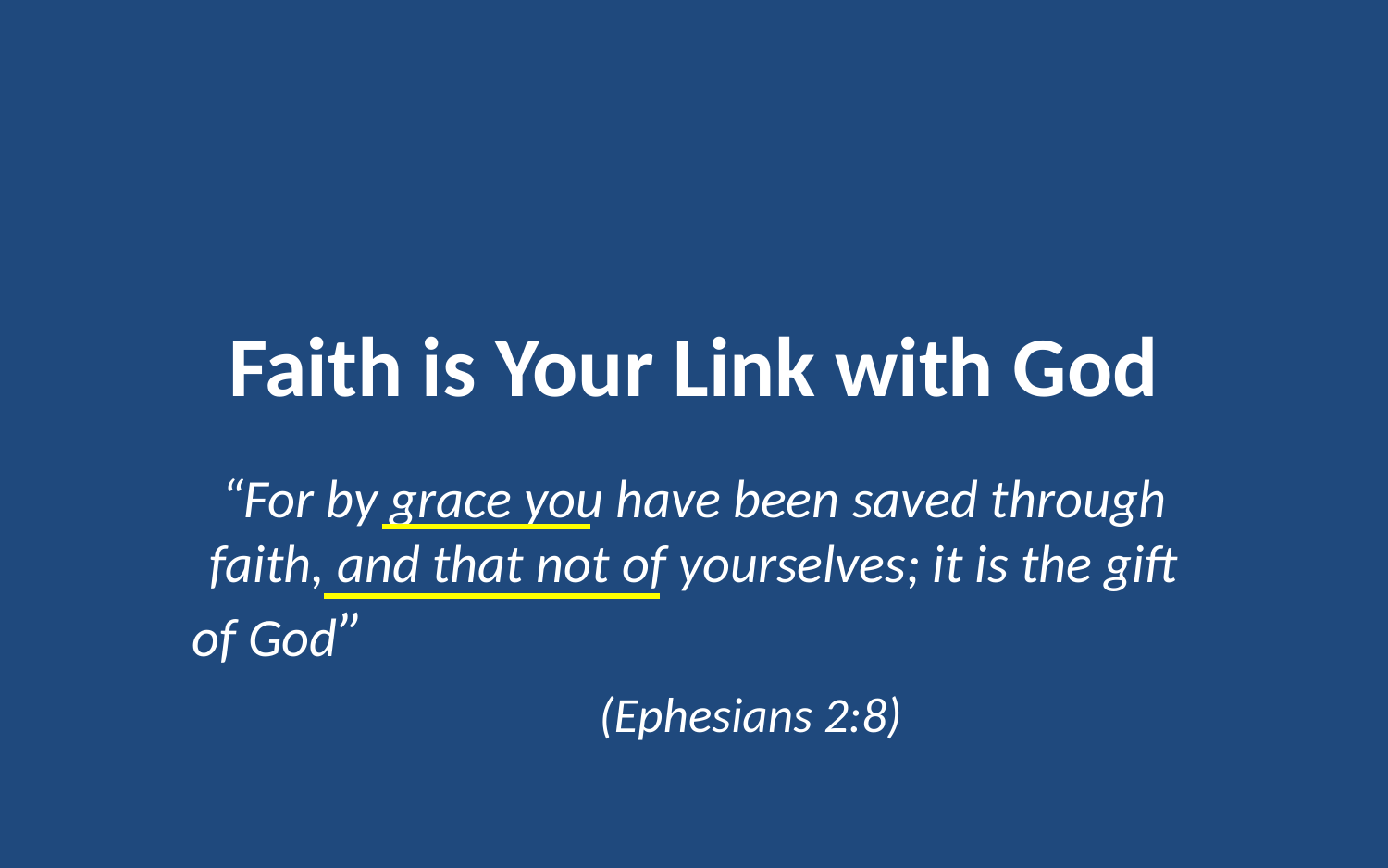

# Faith is Your Link with God
“For by grace you have been saved through faith, and that not of yourselves; it is the gift of God”                                                                      (Ephesians 2:8)